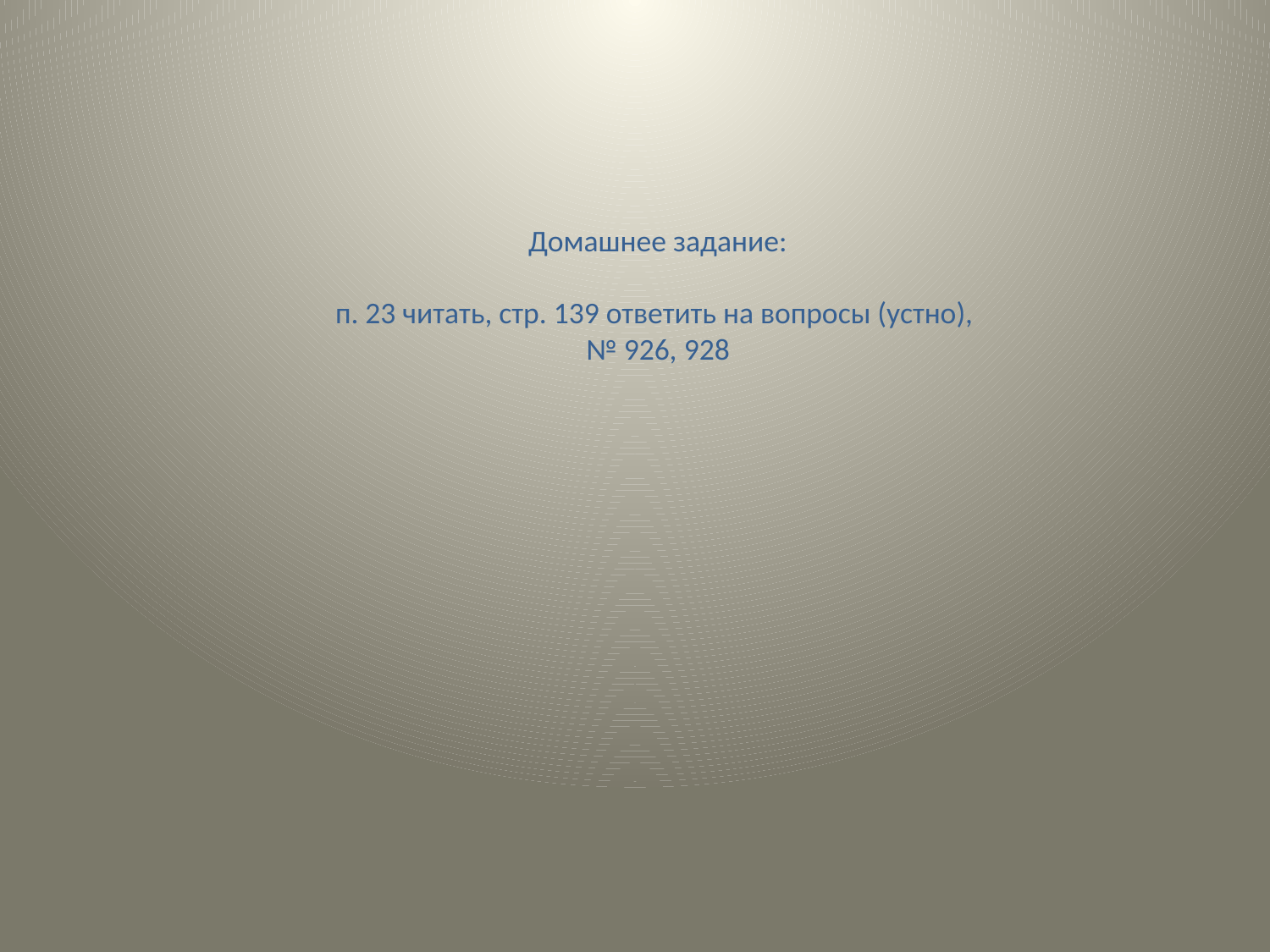

# Домашнее задание: п. 23 читать, стр. 139 ответить на вопросы (устно), № 926, 928